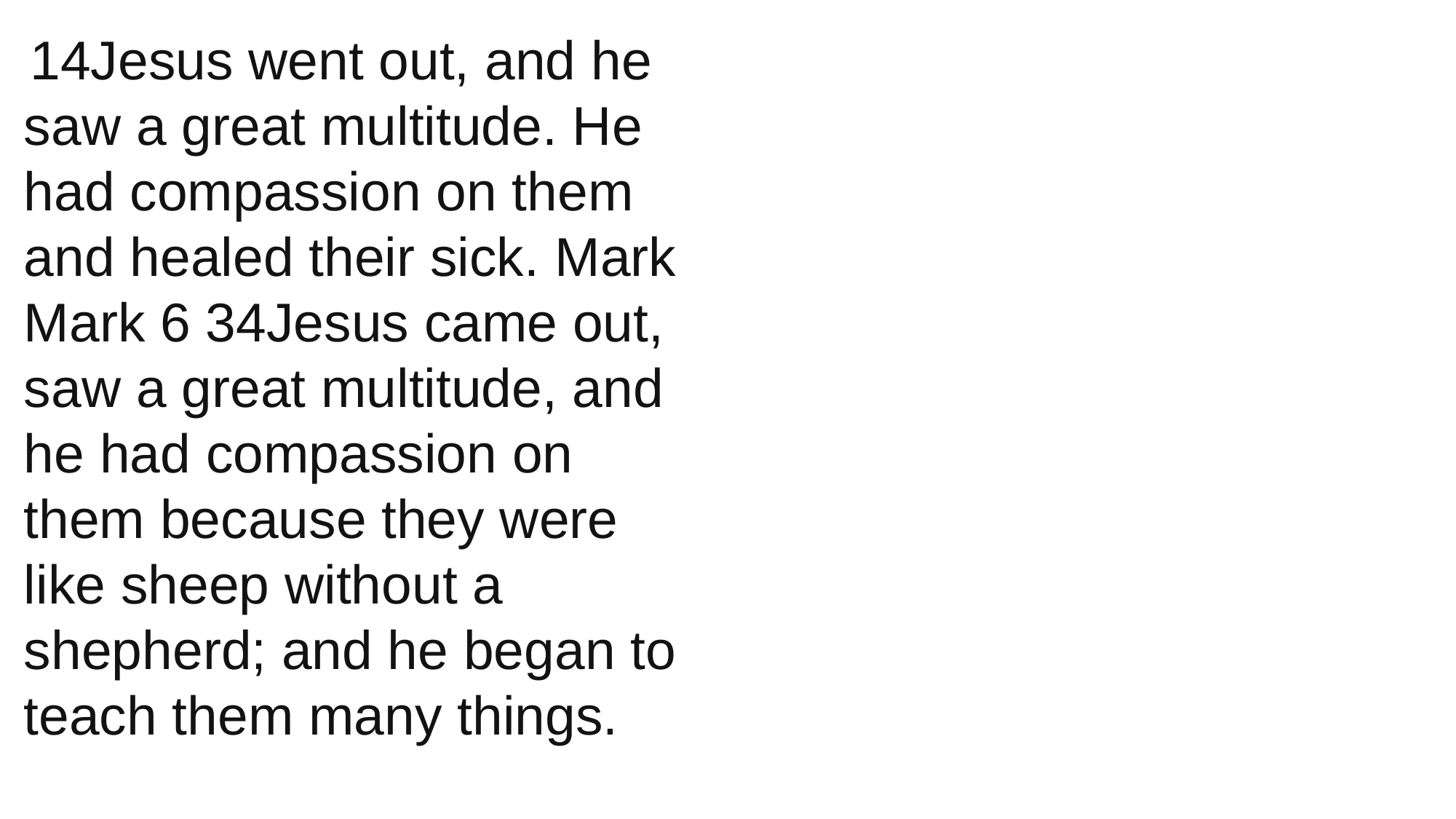

14Jesus went out, and he saw a great multitude. He had compassion on them and healed their sick. Mark Mark 6 34Jesus came out, saw a great multitude, and he had compassion on them because they were like sheep without a shepherd; and he began to teach them many things.